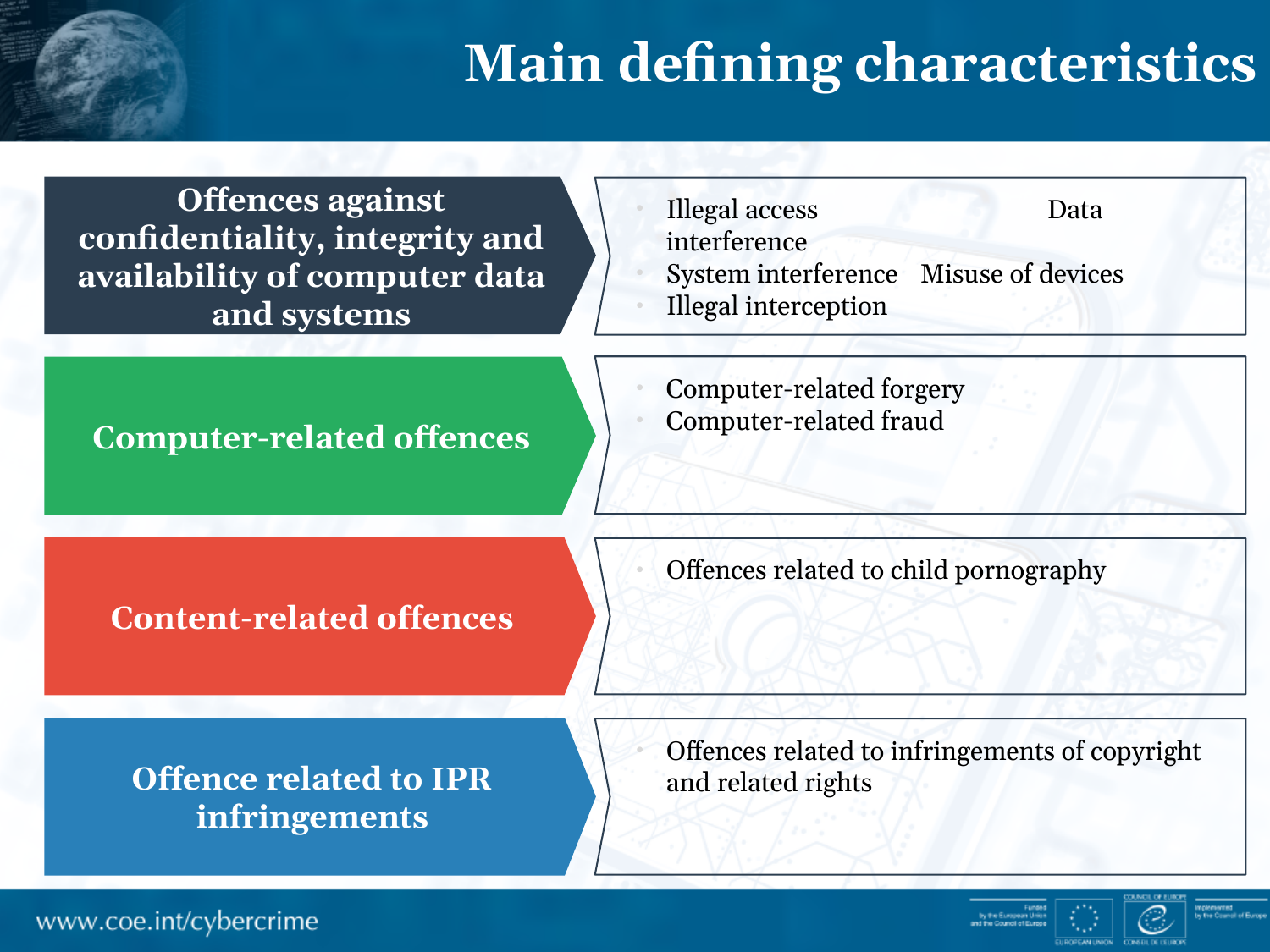

Main defining characteristics
Offences against confidentiality, integrity and availability of computer data and systems
Illegal access		Data interference
System interference	Misuse of devices
Illegal interception
Computer-related forgery
Computer-related fraud
Computer-related offences
Content-related offences
Offences related to child pornography
Offence related to IPR infringements
Offences related to infringements of copyright and related rights